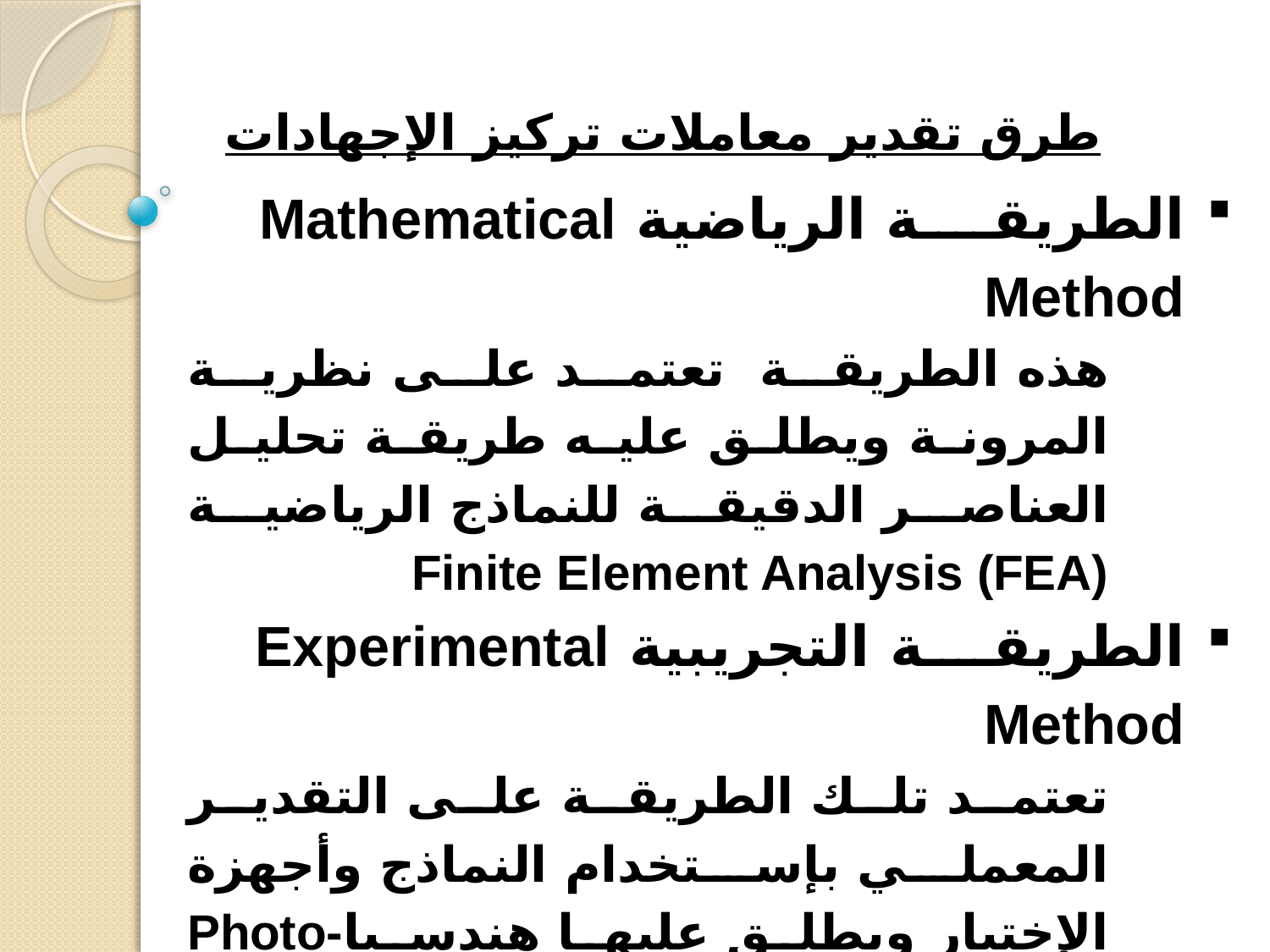

# طرق تقدير معاملات تركيز الإجهادات
الطريقة الرياضية Mathematical Method
هذه الطريقة  تعتمد على نظرية المرونة ويطلق عليه طريقة تحليل العناصر الدقيقة للنماذج الرياضية Finite Element Analysis (FEA)
الطريقة التجريبية Experimental Method
تعتمد تلك الطريقة على التقدير المعملي بإستخدام النماذج وأجهزة الإختبار ويطلق عليها هندسياPhoto-Elastic Analysis of Epoxy Models   وهذه الطريقة تستخدم في تقدير تركيز الإجهادات للأشكال البسيطة وأيضا يتم فيها تشكيل النماذج من مواد تختلف عن المواد الحقيقة لعناصر الآلات.